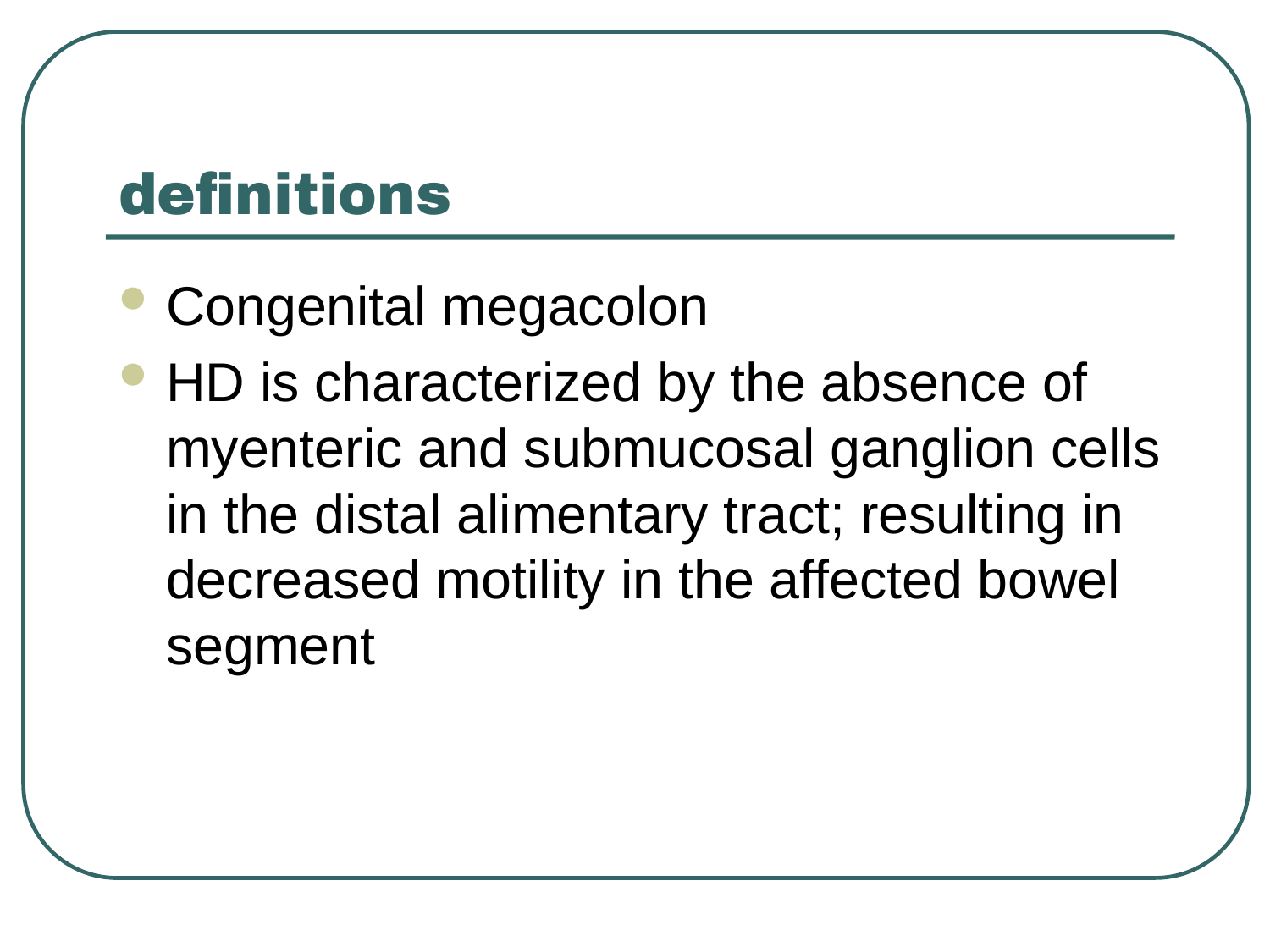

# definitions
Congenital megacolon
HD is characterized by the absence of myenteric and submucosal ganglion cells in the distal alimentary tract; resulting in decreased motility in the affected bowel segment